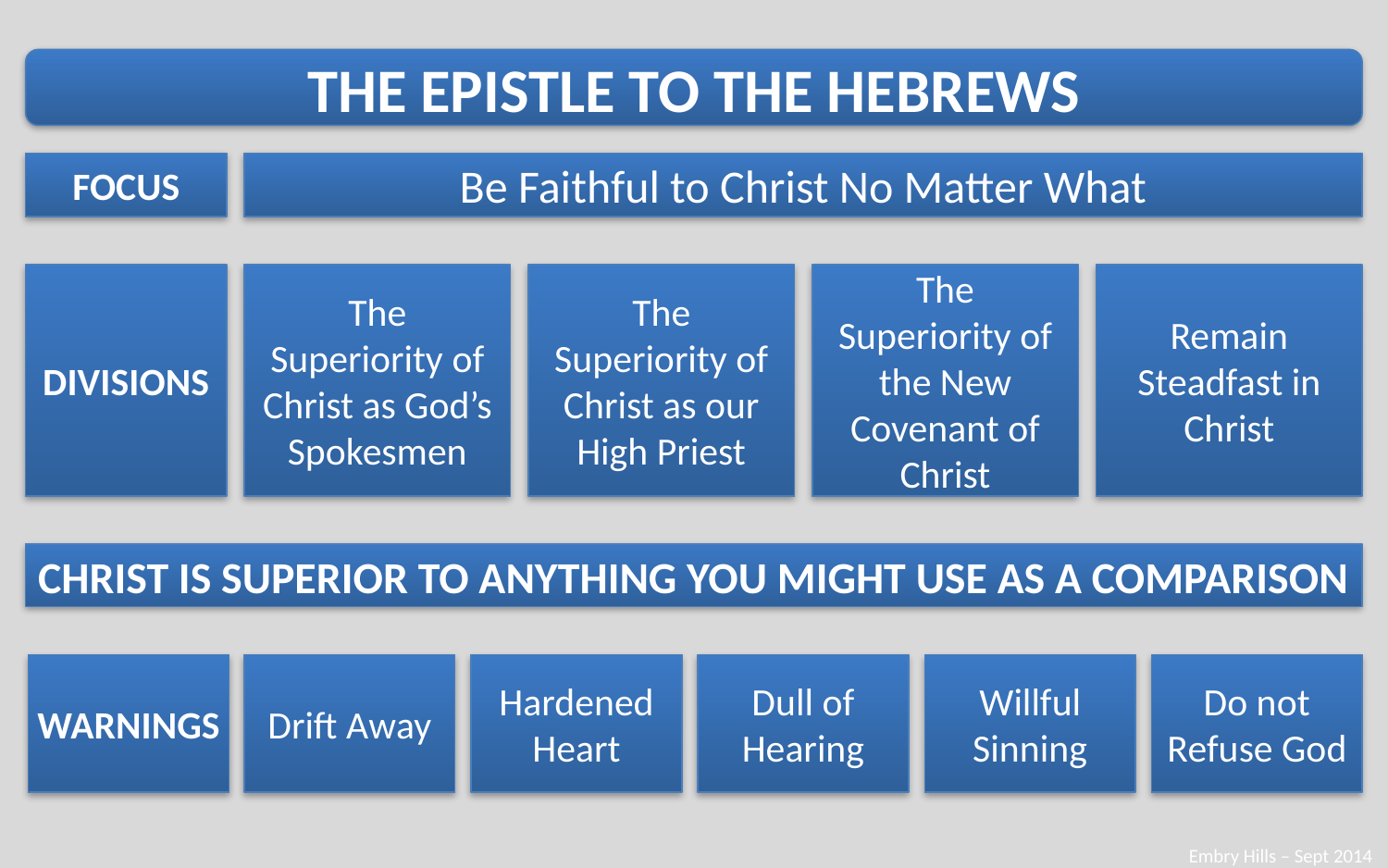

THE EPISTLE TO THE HEBREWS
FOCUS
Be Faithful to Christ No Matter What
DIVISIONS
The Superiority of Christ as God’s Spokesmen
The Superiority of Christ as our High Priest
The Superiority of the New Covenant of Christ
Remain Steadfast in Christ
CHRIST IS SUPERIOR TO ANYTHING YOU MIGHT USE AS A COMPARISON
WARNINGS
Drift Away
Hardened Heart
Dull of Hearing
Willful Sinning
Do not Refuse God